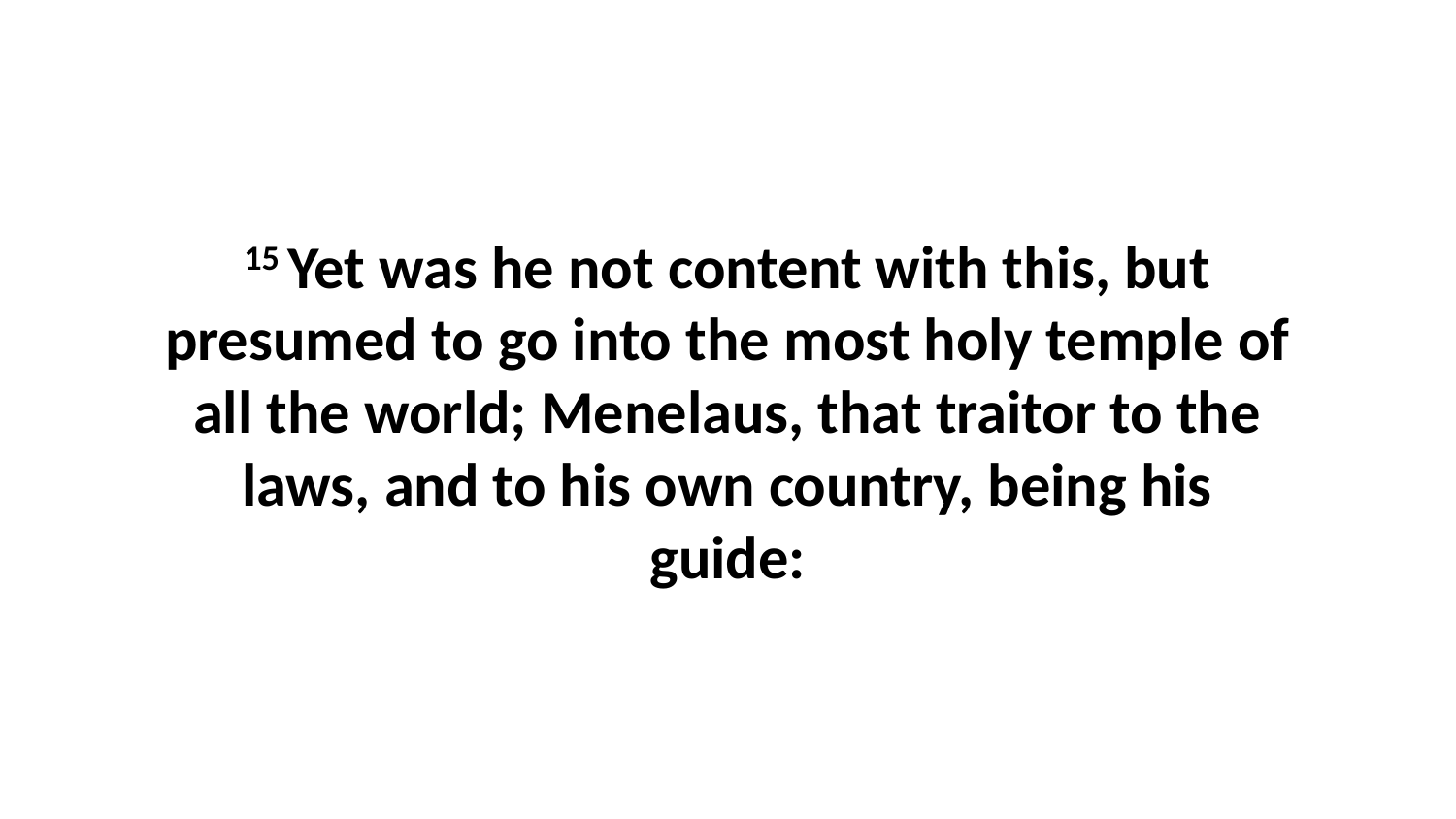

15 Yet was he not content with this, but presumed to go into the most holy temple of all the world; Menelaus, that traitor to the laws, and to his own country, being his guide: